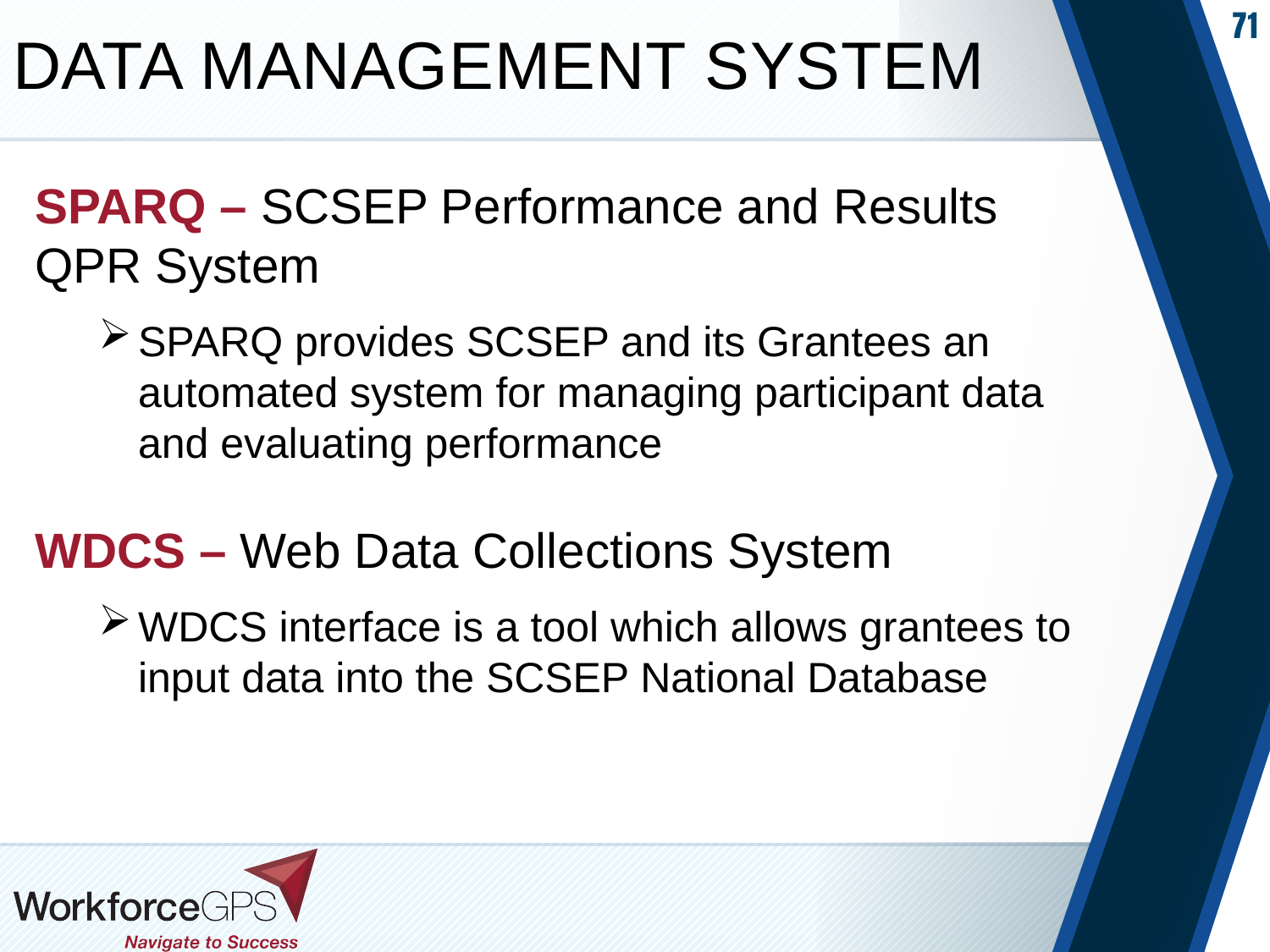

# Data Management System
SPARQ – SCSEP Performance and Results QPR System
SPARQ provides SCSEP and its Grantees an automated system for managing participant data and evaluating performance
WDCS – Web Data Collections System
WDCS interface is a tool which allows grantees to input data into the SCSEP National Database